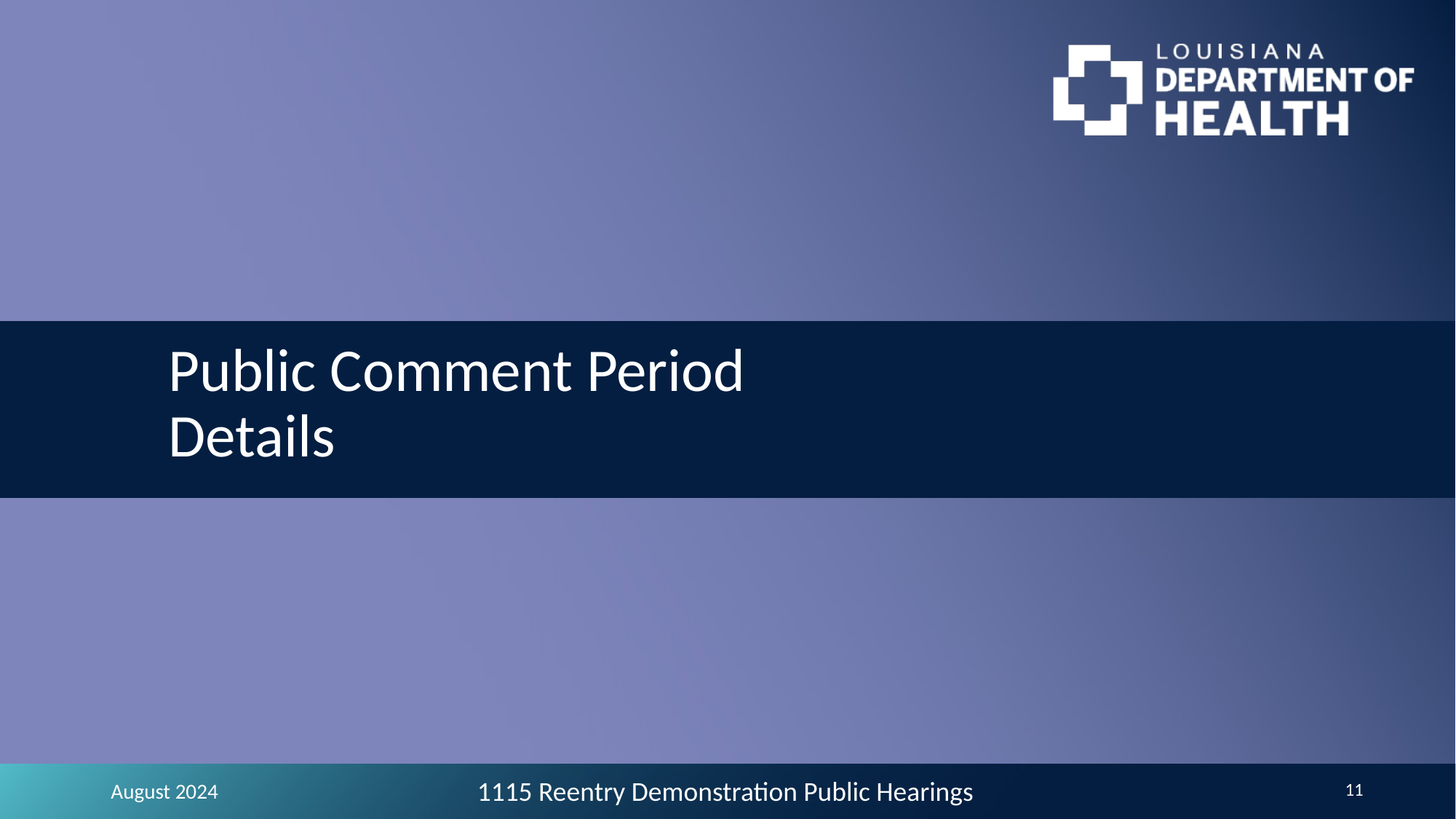

# Public Comment Period Details
1115 Reentry Demonstration Public Hearings
August 2024